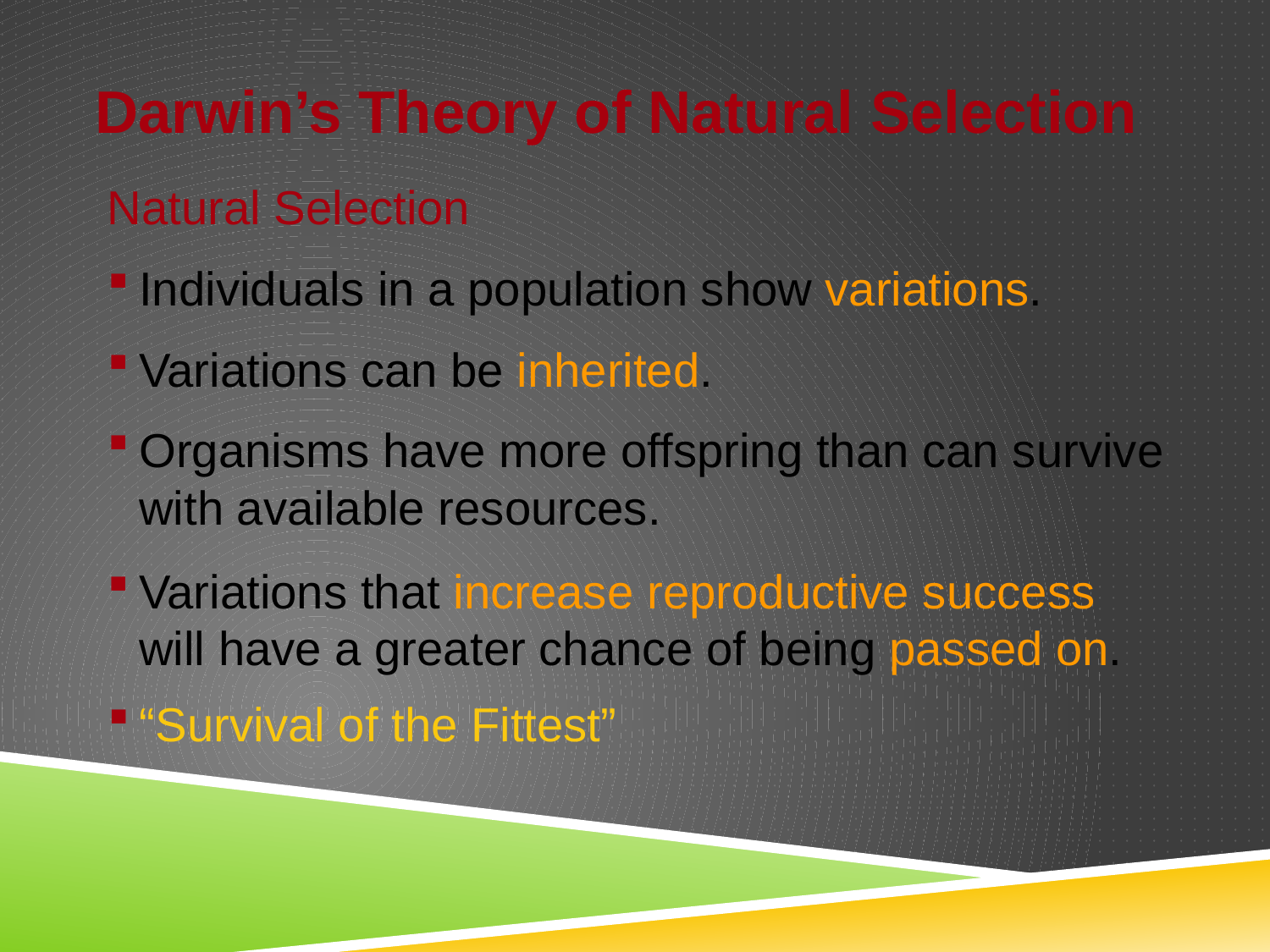

Darwin’s Theory of Natural Selection
Natural Selection
Individuals in a population show variations.
Variations can be inherited.
Organisms have more offspring than can survive with available resources.
Variations that increase reproductive success will have a greater chance of being passed on.
“Survival of the Fittest”